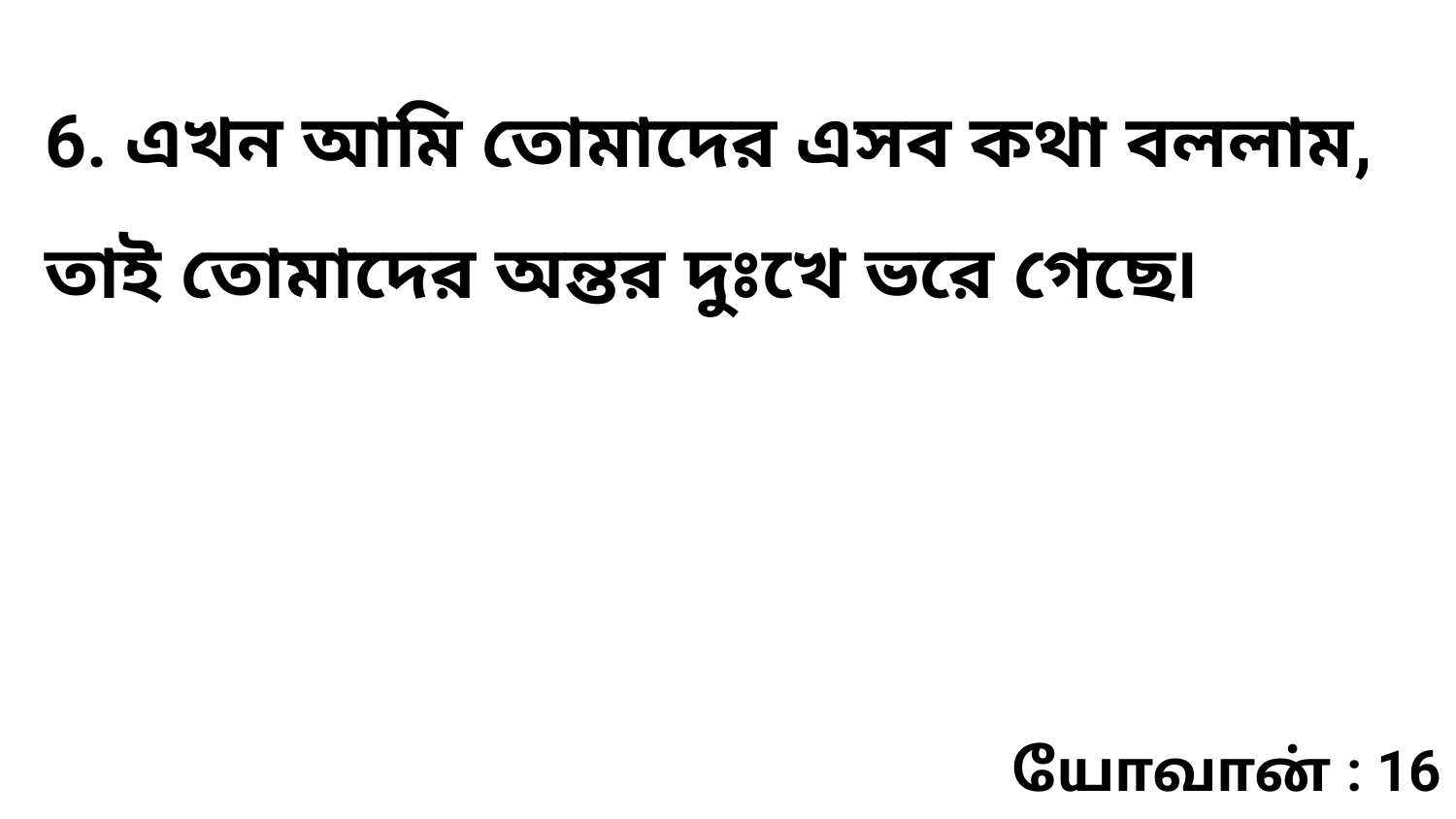

6. এখন আমি তোমাদের এসব কথা বললাম, তাই তোমাদের অন্তর দুঃখে ভরে গেছে৷
யோவான் : 16